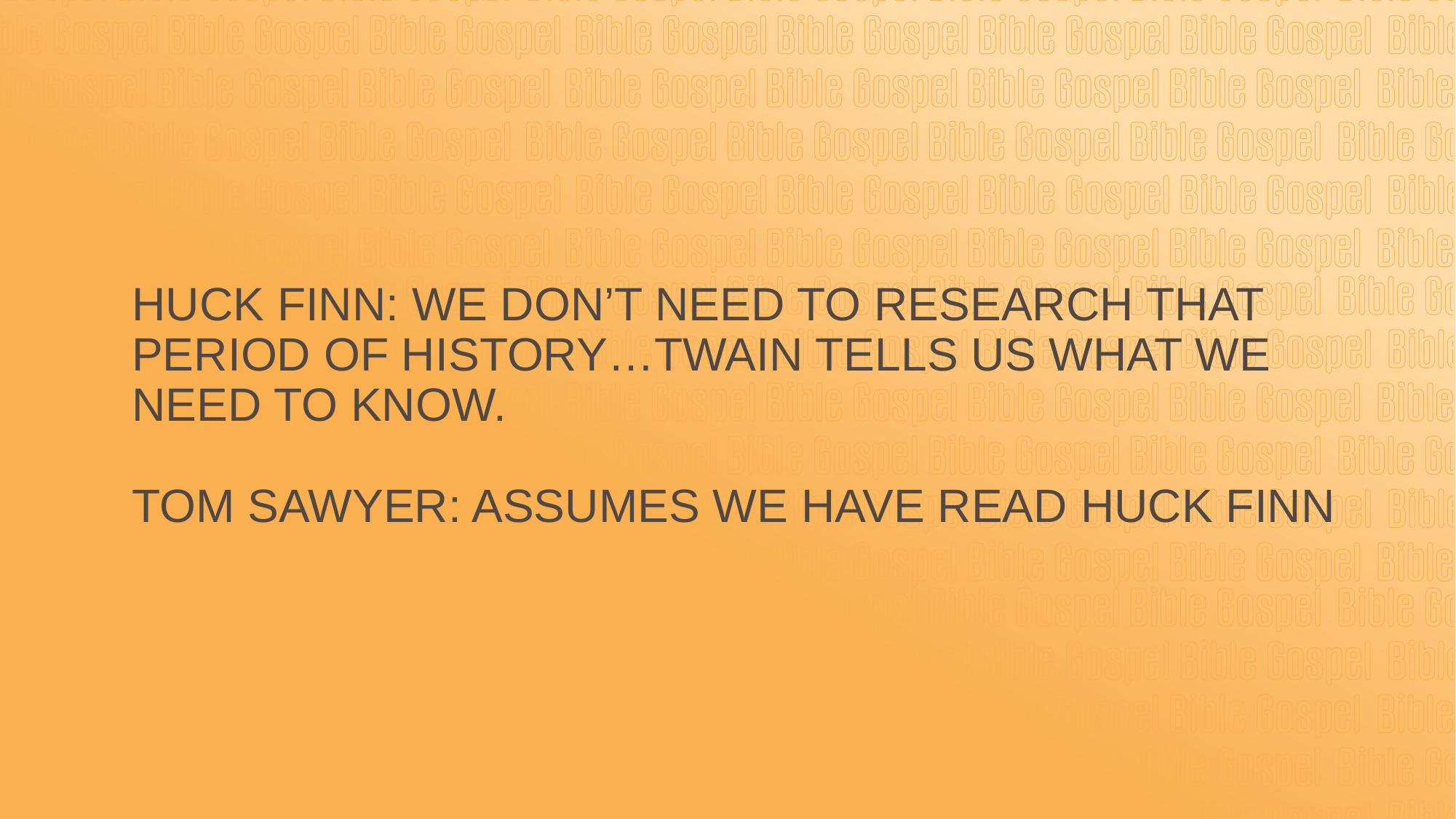

# Huck Finn: we don’t need to research that period of history…twain tells us what we need to know. Tom Sawyer: assumes we have read huck finn